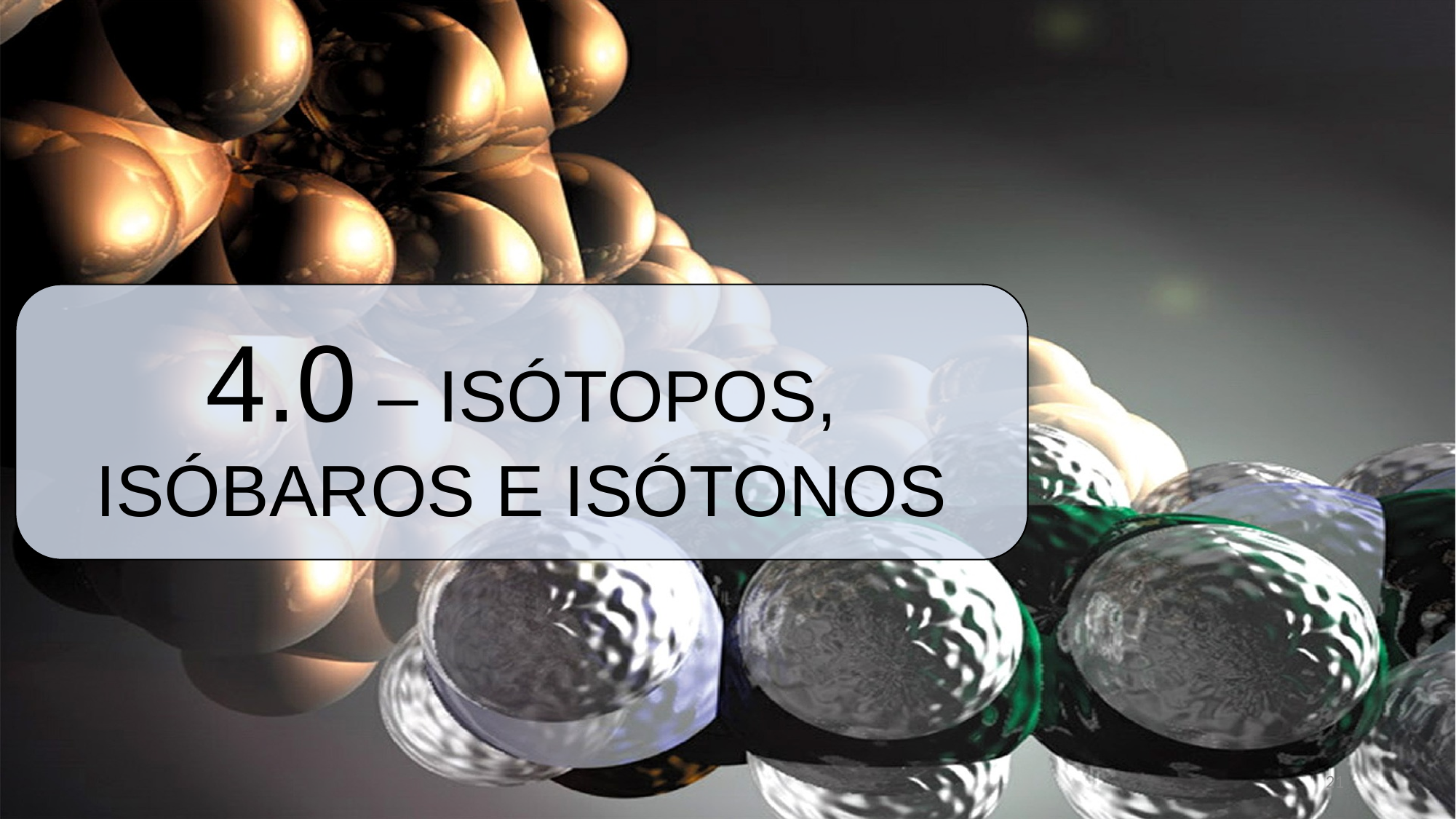

4.0 – ISÓTOPOS, ISÓBAROS E ISÓTONOS
21